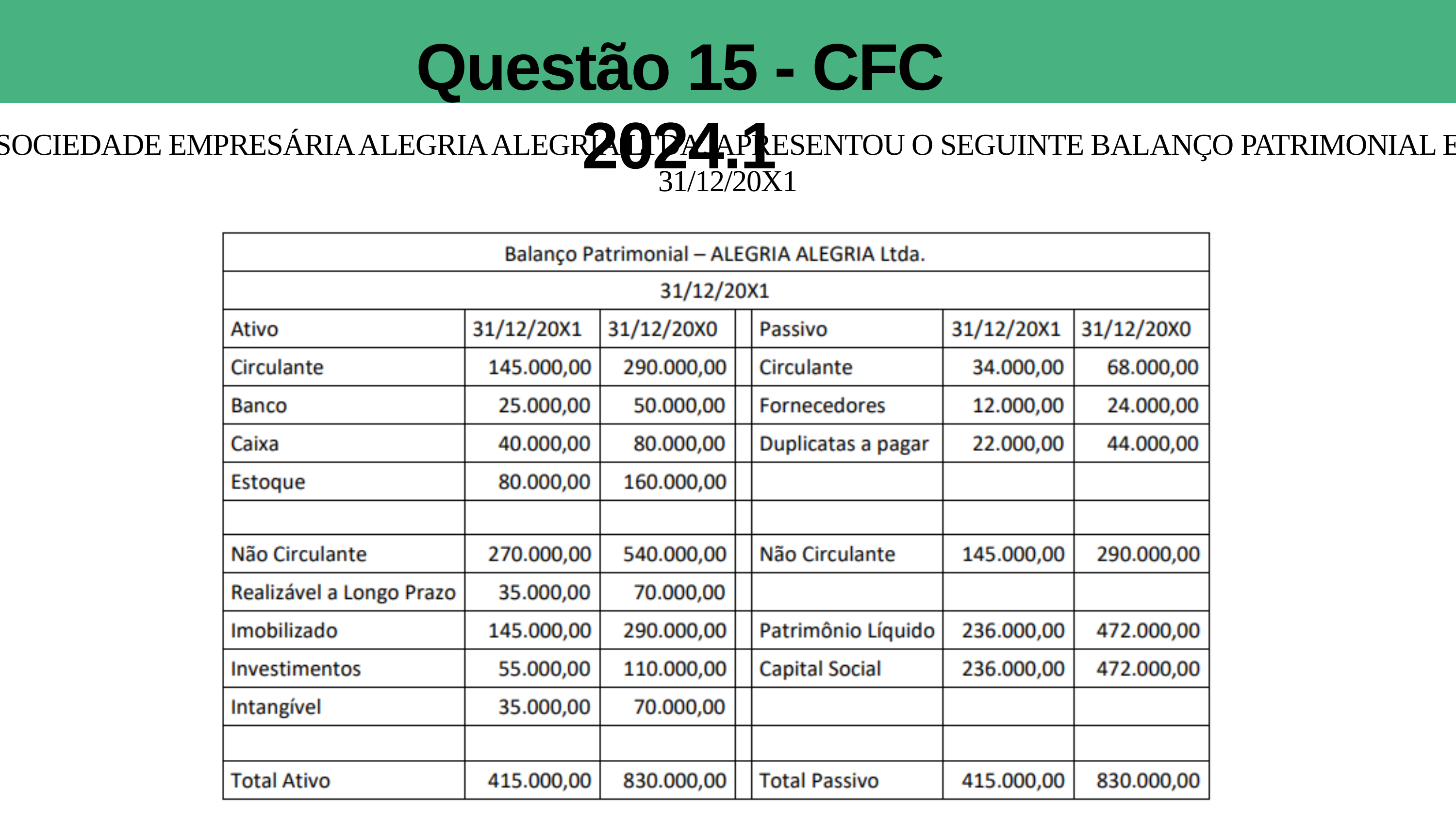

Questão 15 - CFC 2024.1
A SOCIEDADE EMPRESÁRIA ALEGRIA ALEGRIA LTDA. APRESENTOU O SEGUINTE BALANÇO PATRIMONIAL EM 31/12/20X1